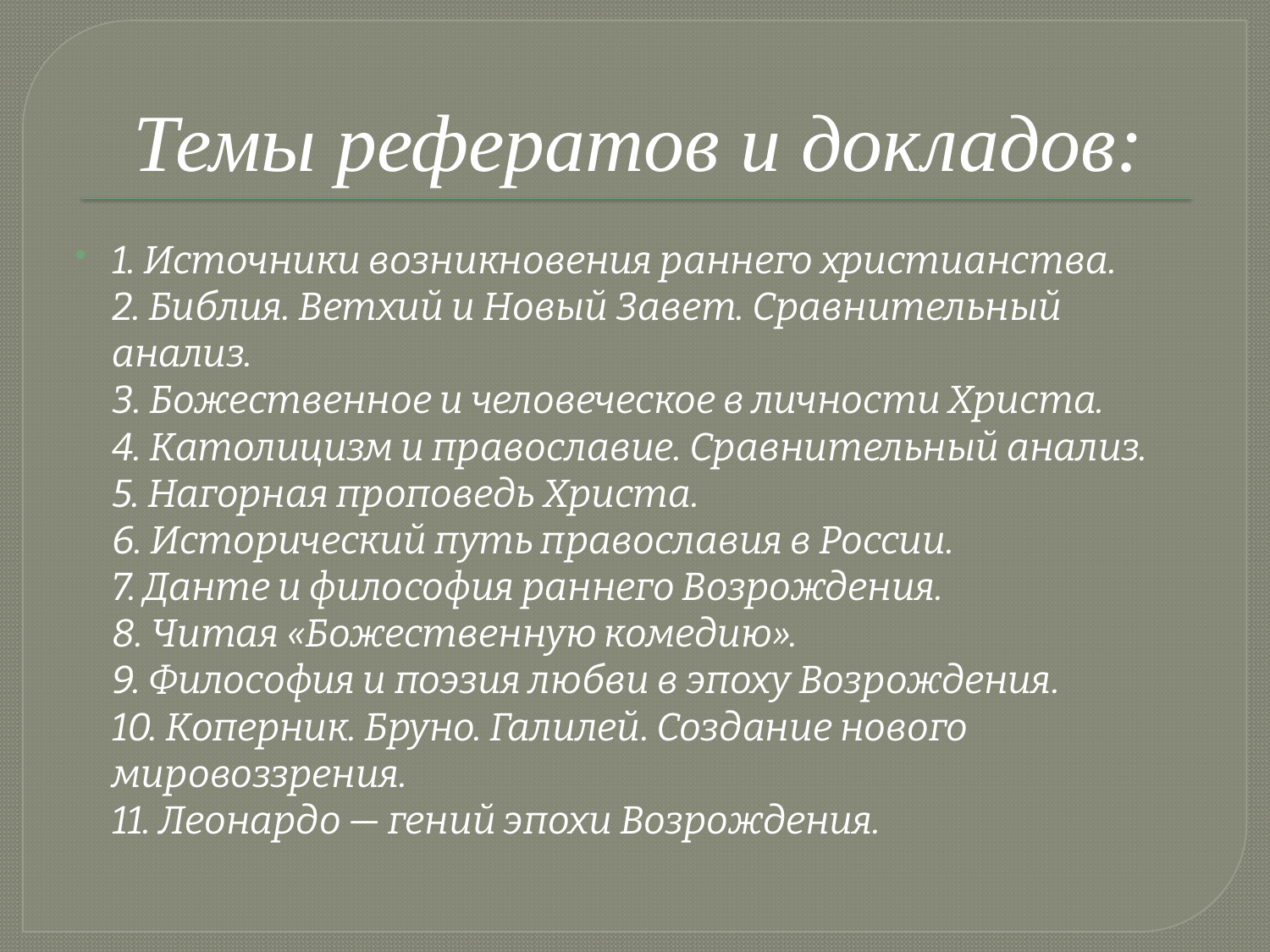

# Темы рефератов и докладов:
1. Источники возникновения раннего христианства.
2. Библия. Ветхий и Новый Завет. Сравнительный анализ.
3. Божественное и человеческое в личности Христа.
4. Католицизм и православие. Сравнительный анализ.
5. Нагорная проповедь Христа.
6. Исторический путь православия в России.
7. Данте и философия раннего Возрождения.
8. Читая «Божественную комедию».
9. Философия и поэзия любви в эпоху Возрождения.
10. Коперник. Бруно. Галилей. Создание нового мировоззрения.
11. Леонардо — гений эпохи Возрождения.